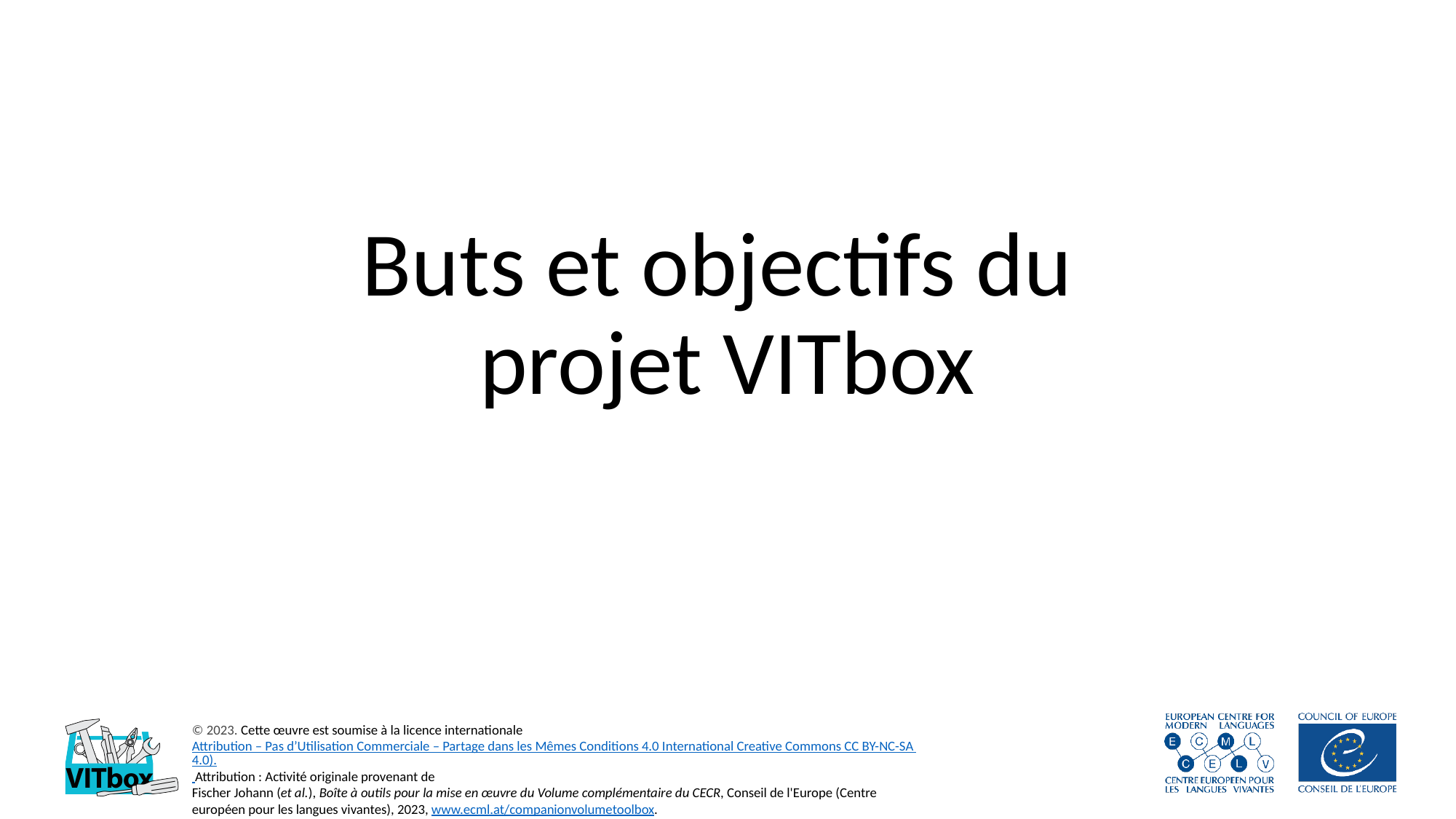

# Buts et objectifs du projet VITbox